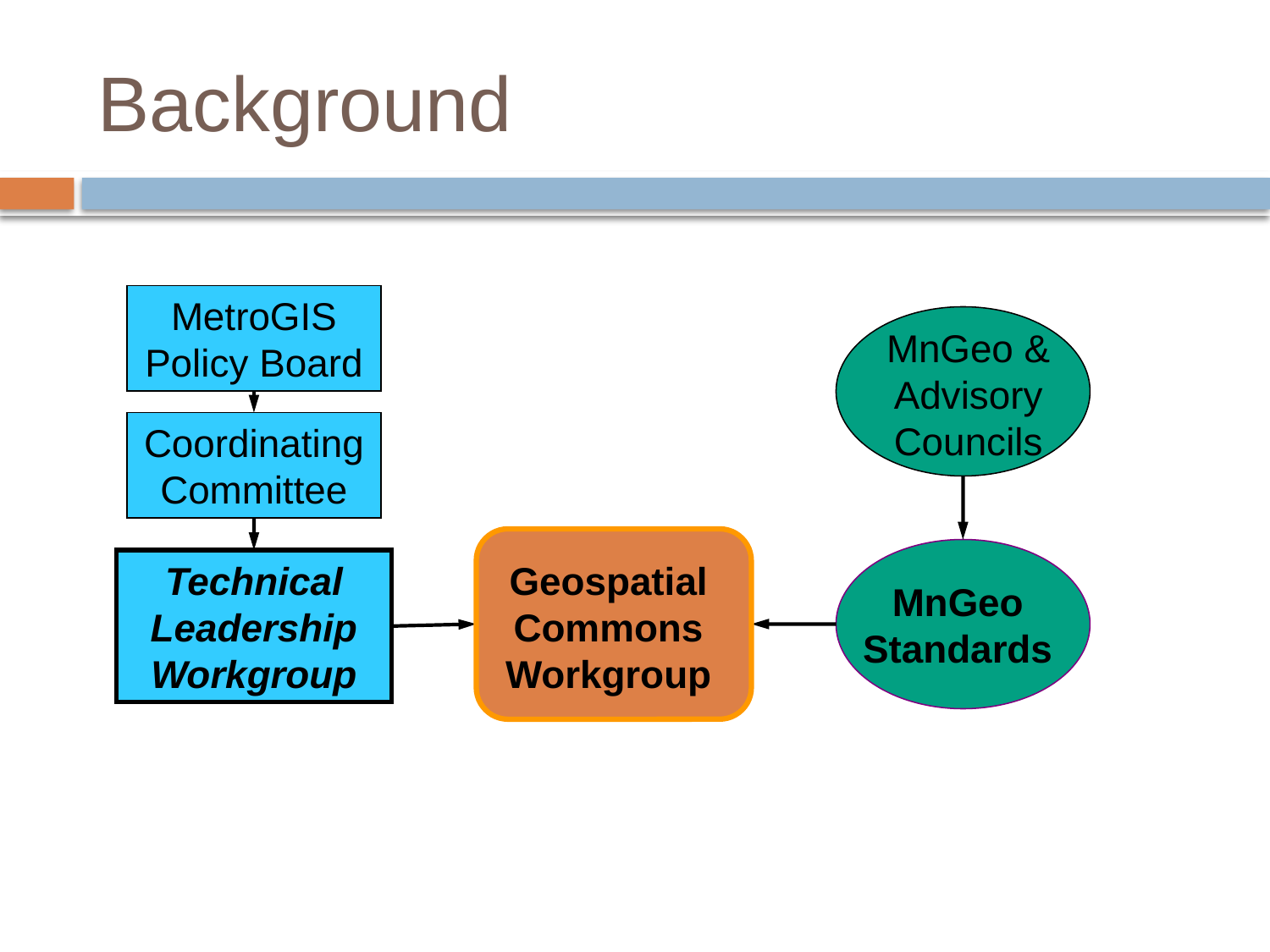

# Background
MetroGIS Policy Board

MnGeo & Advisory Councils
Coordinating Committee

Geospatial Commons Workgroup

Technical Leadership Workgroup
MnGeo Standards